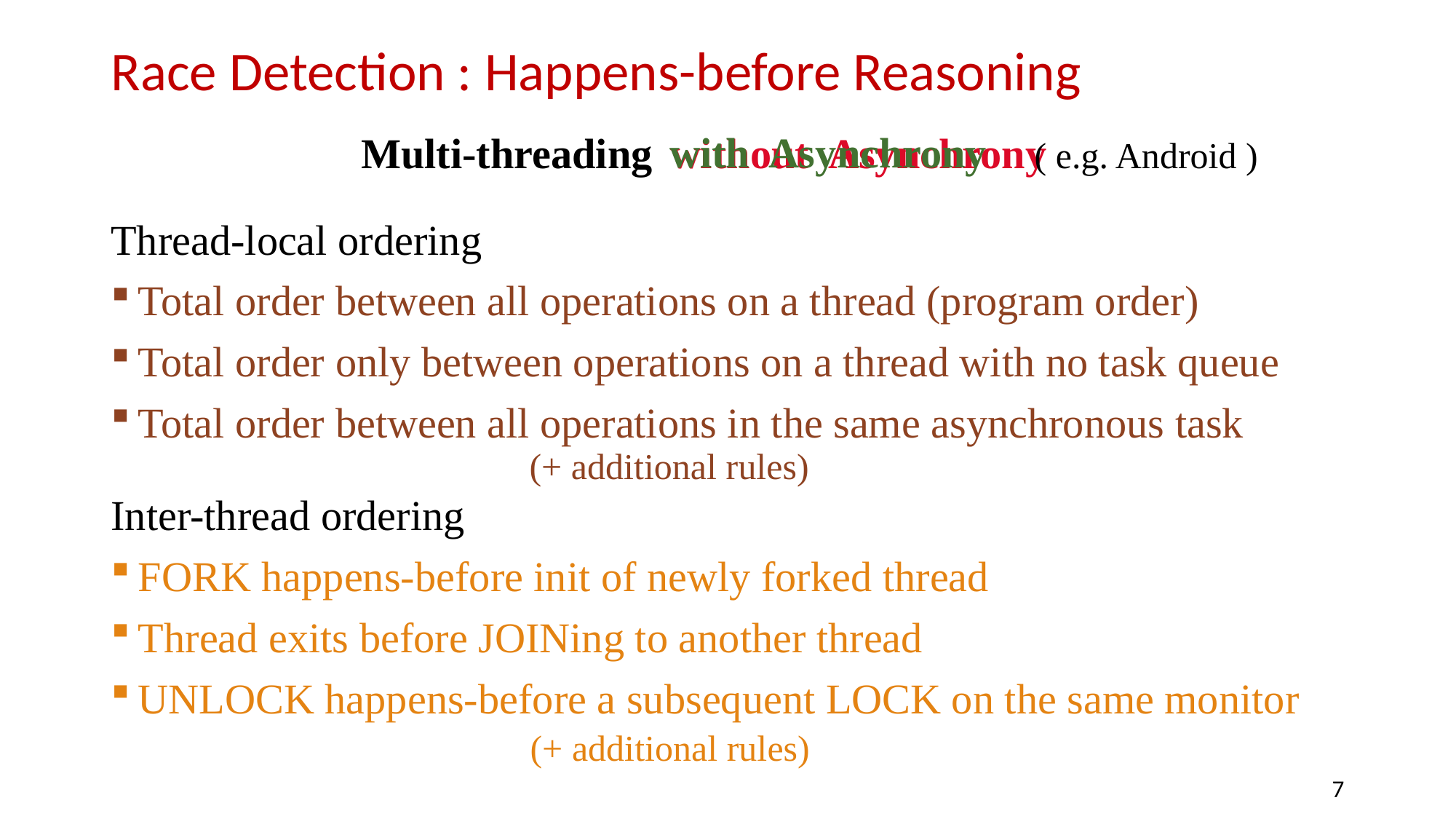

# Race Detection : Happens-before Reasoning
with  Asynchrony
without  Asynchrony
Multi-threading
( e.g. Android )

Thread-local ordering
Total order between all operations on a thread (program order)
Total order only between operations on a thread with no task queue
Total order between all operations in the same asynchronous task

Inter-thread ordering
FORK happens-before init of newly forked thread
Thread exits before JOINing to another thread
UNLOCK happens-before a subsequent LOCK on the same monitor

(+ additional rules)
(+ additional rules)
7